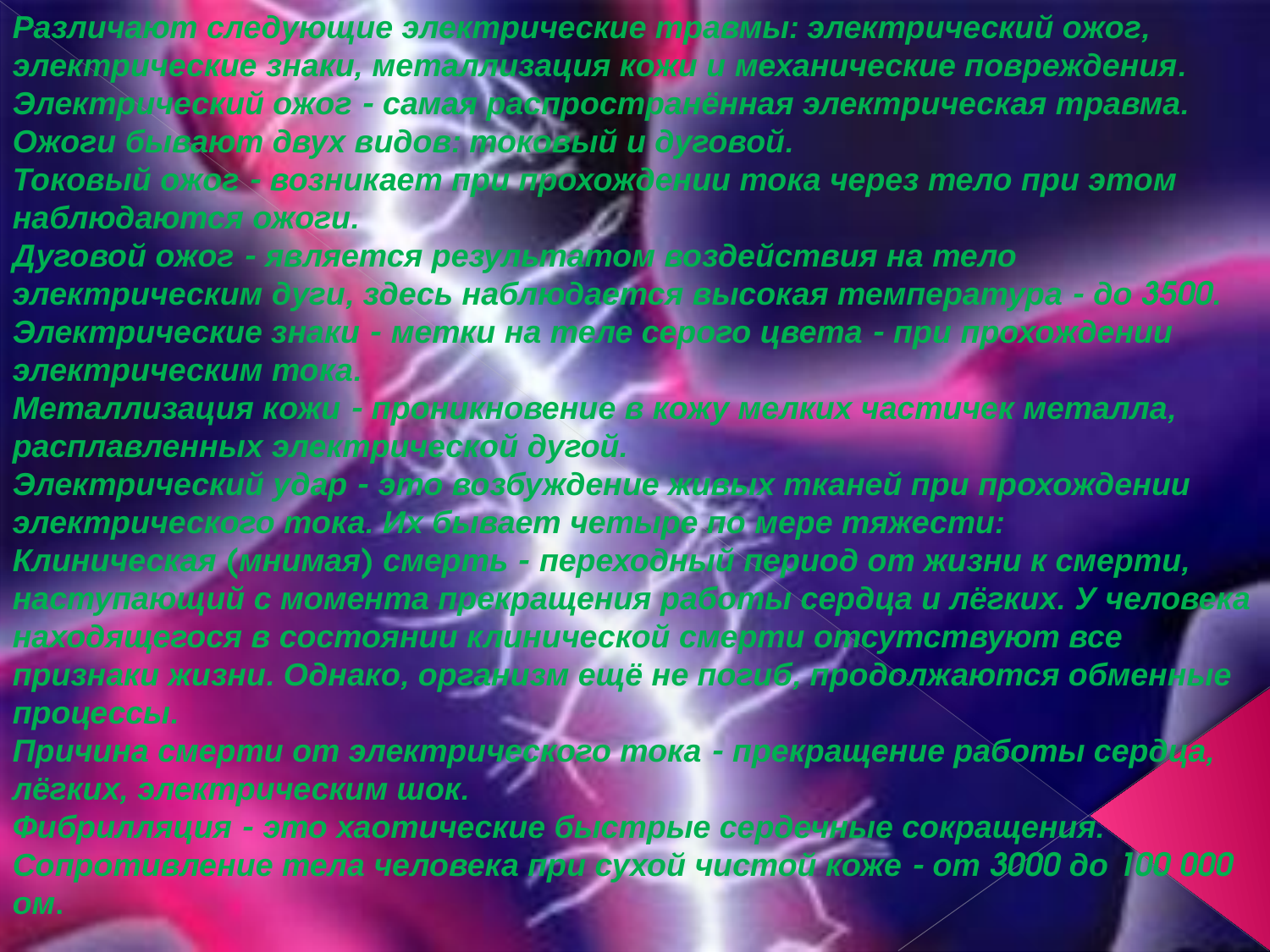

Различают следующие электрические травмы: электрический ожог, электрические знаки, металлизация кожи и механические повреждения.
Электрический ожог - самая распространённая электрическая травма.
Ожоги бывают двух видов: токовый и дуговой.
Токовый ожог - возникает при прохождении тока через тело при этом наблюдаются ожоги.
Дуговой ожог - является результатом воздействия на тело электрическим дуги, здесь наблюдается высокая температура - до 3500.
Электрические знаки - метки на теле серого цвета - при прохождении электрическим тока.
Металлизация кожи - проникновение в кожу мелких частичек металла, расплавленных электрической дугой.
Электрический удар - это возбуждение живых тканей при прохождении электрического тока. Их бывает четыре по мере тяжести:
Клиническая (мнимая) смерть - переходный период от жизни к смерти, наступающий с момента прекращения работы сердца и лёгких. У человека находящегося в состоянии клинической смерти отсутствуют все признаки жизни. Однако, организм ещё не погиб, продолжаются обменные процессы.
Причина смерти от электрического тока - прекращение работы сердца, лёгких, электрическим шок.
Фибрилляция - это хаотические быстрые сердечные сокращения.
Сопротивление тела человека при сухой чистой коже - от 3000 до 100 000 ом.